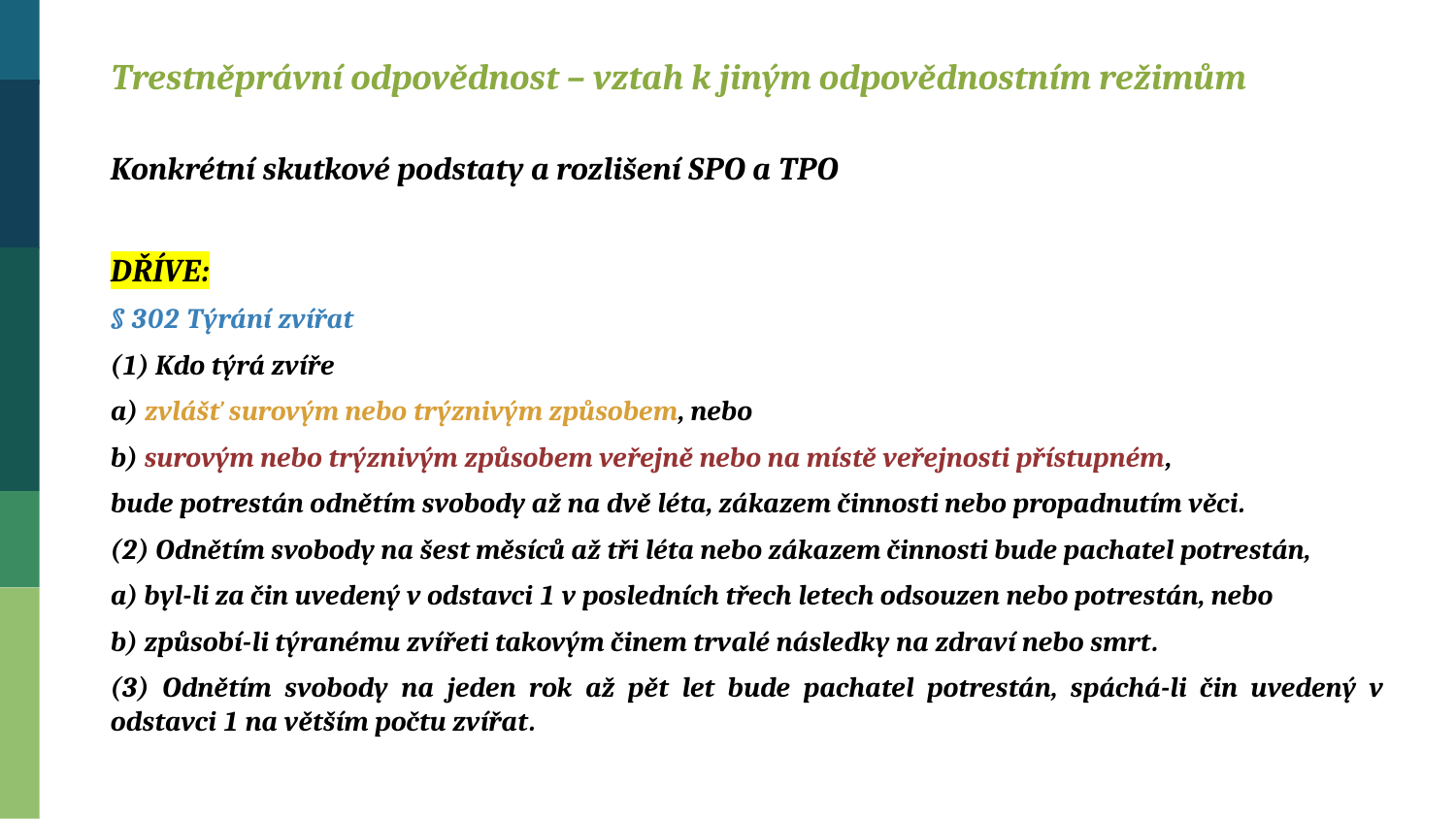

Trestněprávní odpovědnost – vztah k jiným odpovědnostním režimům

Konkrétní skutkové podstaty a rozlišení SPO a TPO

DŘÍVE:
§ 302 Týrání zvířat
(1) Kdo týrá zvíře
a) zvlášť surovým nebo trýznivým způsobem, nebo
b) surovým nebo trýznivým způsobem veřejně nebo na místě veřejnosti přístupném,
bude potrestán odnětím svobody až na dvě léta, zákazem činnosti nebo propadnutím věci.
(2) Odnětím svobody na šest měsíců až tři léta nebo zákazem činnosti bude pachatel potrestán,
a) byl-li za čin uvedený v odstavci 1 v posledních třech letech odsouzen nebo potrestán, nebo
b) způsobí-li týranému zvířeti takovým činem trvalé následky na zdraví nebo smrt.
(3) Odnětím svobody na jeden rok až pět let bude pachatel potrestán, spáchá-li čin uvedený v odstavci 1 na větším počtu zvířat.